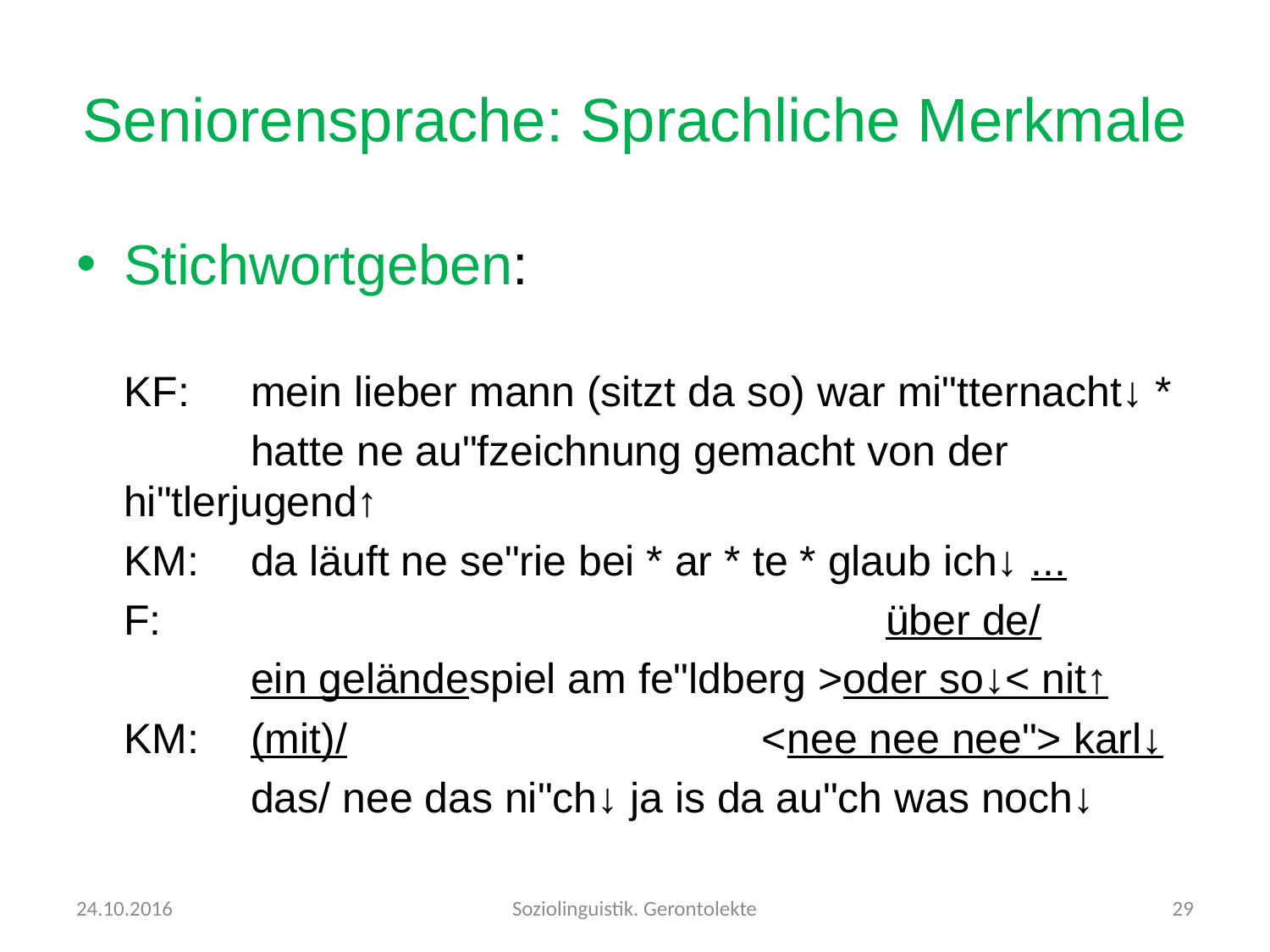

# Seniorensprache: Sprachliche Merkmale
Stichwortgeben:
KF: 	mein lieber mann (sitzt da so) war mi"tternacht↓ *
		hatte ne au"fzeichnung gemacht von der hi"tlerjugend↑
	KM: 	da läuft ne se"rie bei * ar * te * glaub ich↓ ...
	F: 						über de/
		ein geländespiel am fe"ldberg >oder so↓< nit↑
	KM: 	(mit)/ 			           <nee nee nee"> karl↓
		das/ nee das ni"ch↓ ja is da au"ch was noch↓
24.10.2016
Soziolinguistik. Gerontolekte
29